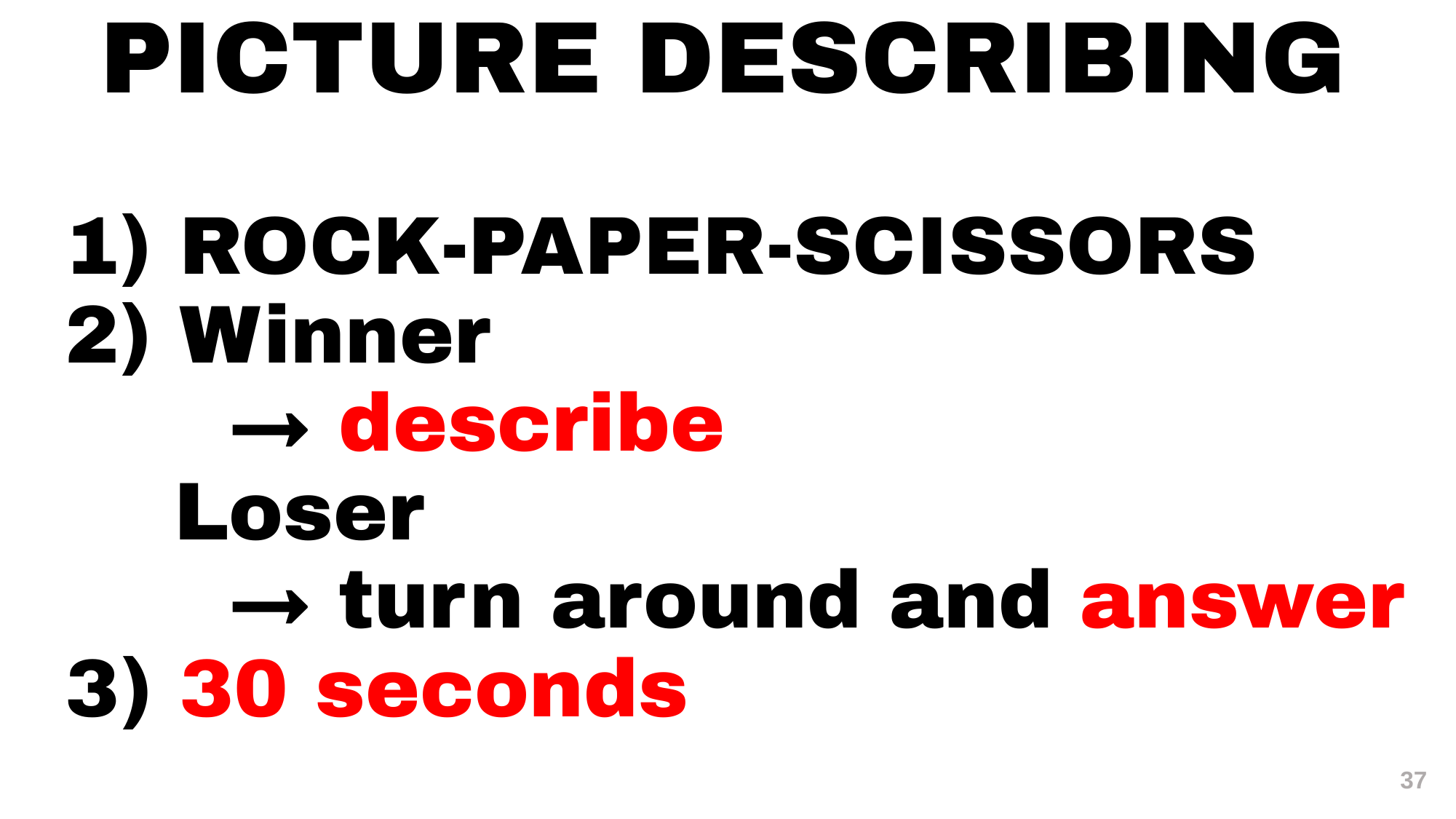

# PICTURE DESCRIBING 1) ROCK-PAPER-SCISSORS 2) Winner → describe Loser → turn around and answer 3) 30 seconds